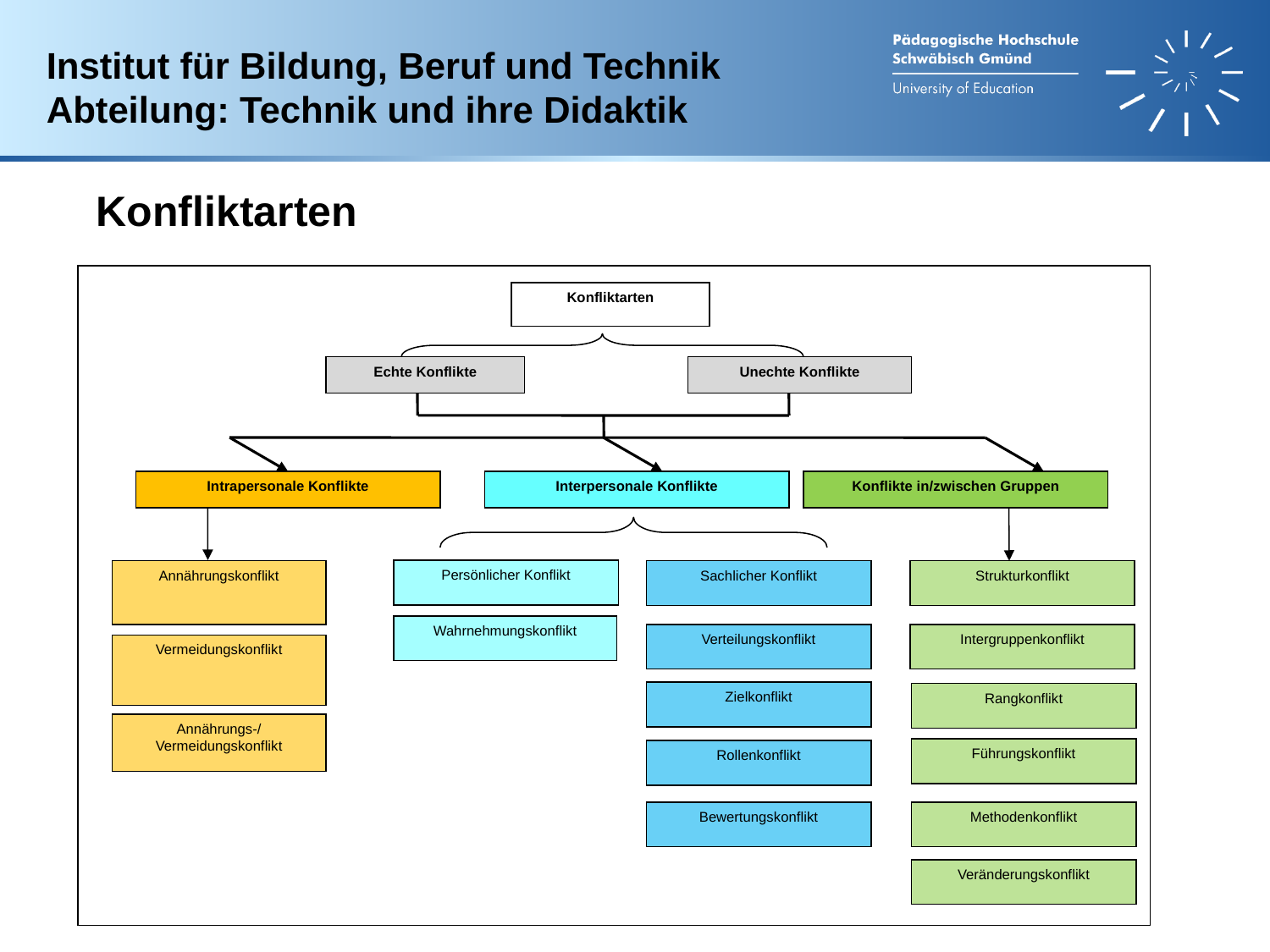

Institut für Bildung, Beruf und Technik
Abteilung: Technik und ihre Didaktik
Konfliktarten

Konfliktarten

Echte Konflikte
Unechte Konflikte
Intrapersonale Konflikte
Interpersonale Konflikte
Konflikte in/zwischen Gruppen
Persönlicher Konflikt
Annährungskonflikt
Sachlicher Konflikt
Strukturkonflikt
Wahrnehmungskonflikt
Verteilungskonflikt
Intergruppenkonflikt
Vermeidungskonflikt
Zielkonflikt
Rangkonflikt
Annährungs-/Vermeidungskonflikt
Führungskonflikt
Rollenkonflikt
Bewertungskonflikt
Methodenkonflikt
Veränderungskonflikt